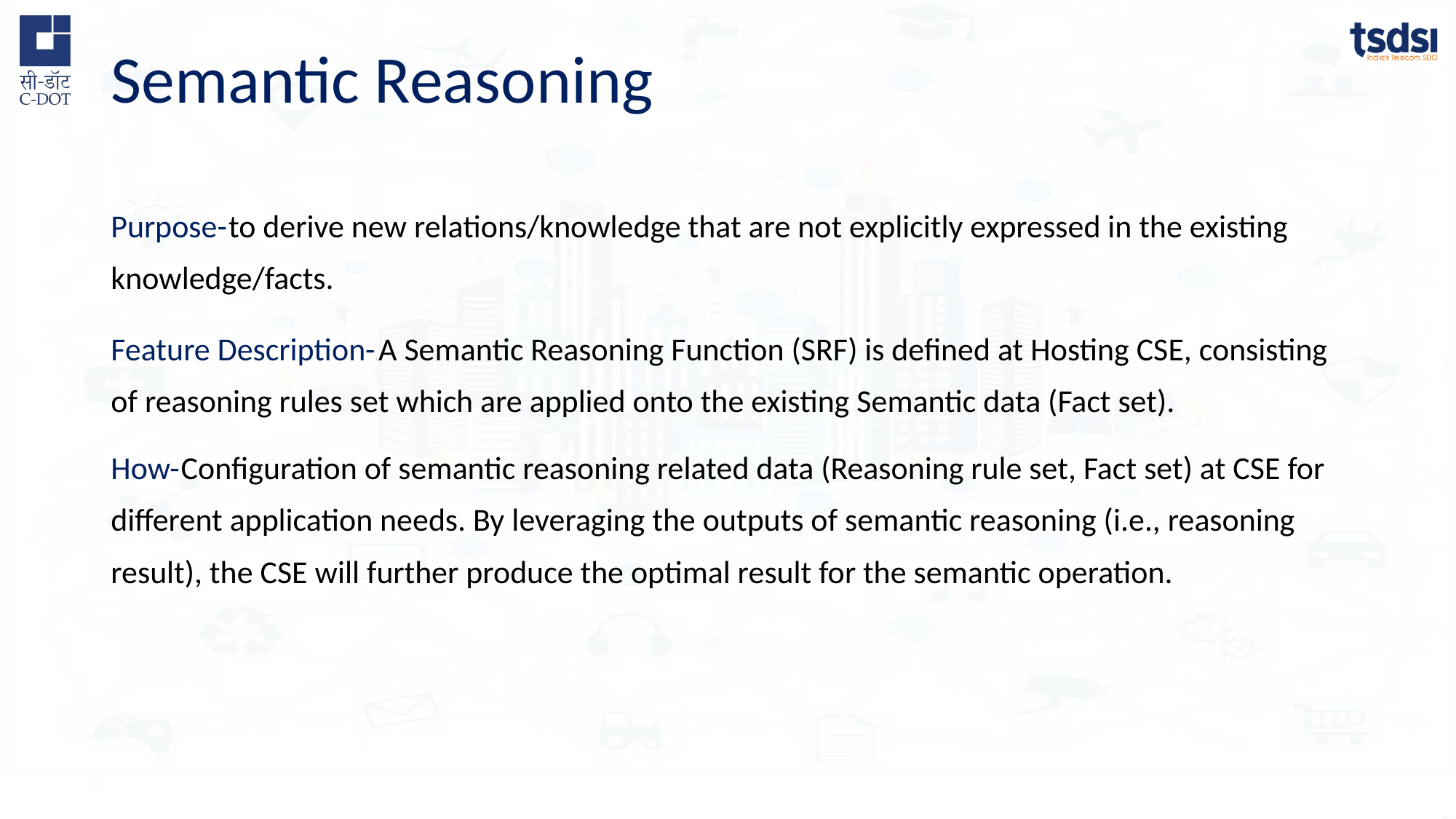

# Semantic Reasoning
Purpose- to derive new relations/knowledge that are not explicitly expressed in the existing knowledge/facts.

Feature Description-: A Semantic Reasoning Function (SRF) is defined at Hosting CSE, consisting of reasoning rules set which are applied onto the existing Semantic data (Fact set).

How- Configuration of semantic reasoning related data (Reasoning rule set, Fact set) at CSE for different application needs. By leveraging the outputs of semantic reasoning (i.e., reasoning result), the CSE will further produce the optimal result for the semantic operation.